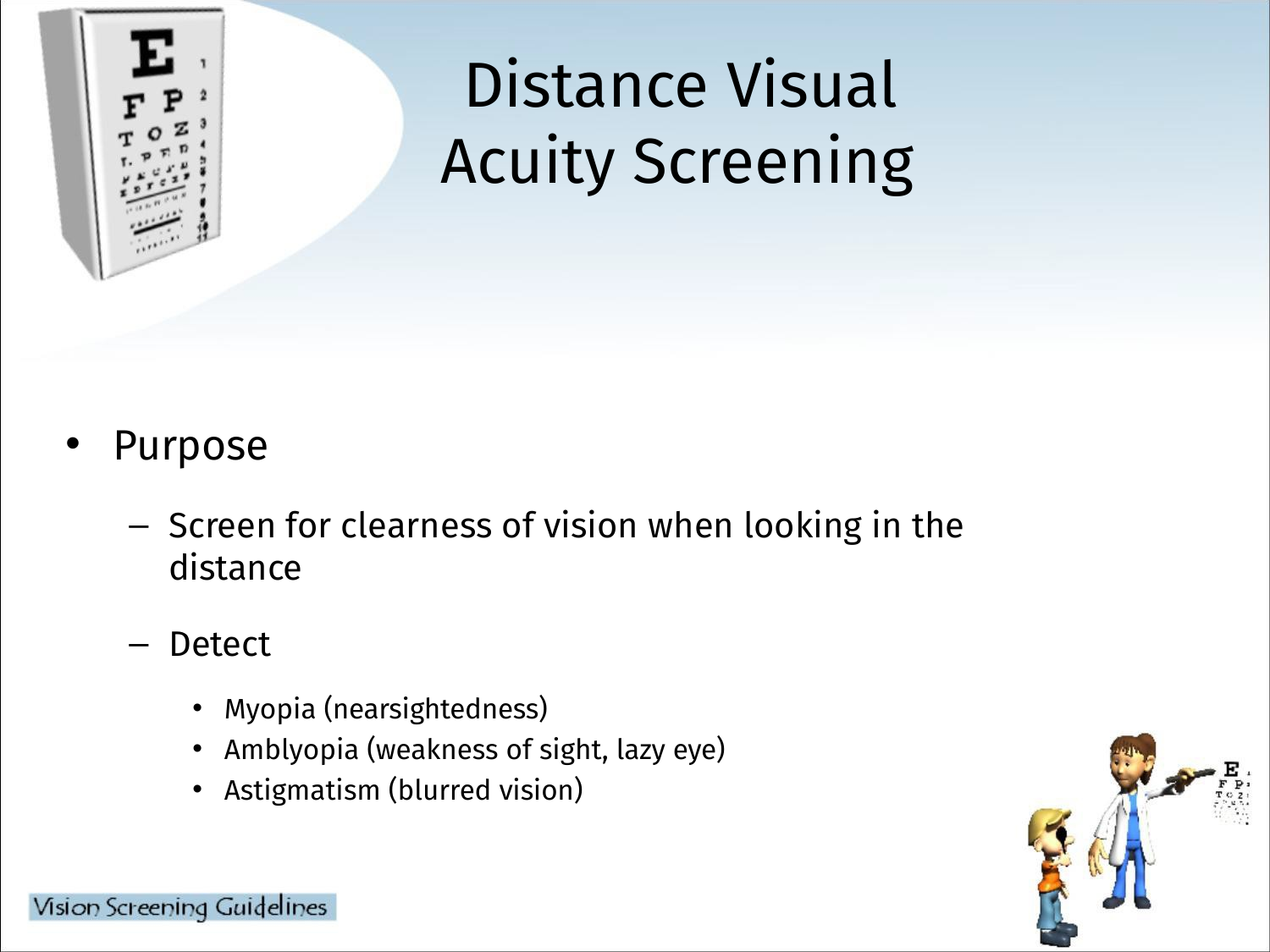

# Distance Visual Acuity Screening
Purpose
Screen for clearness of vision when looking in the distance
Detect
Myopia (nearsightedness)
Amblyopia (weakness of sight, lazy eye)
Astigmatism (blurred vision)